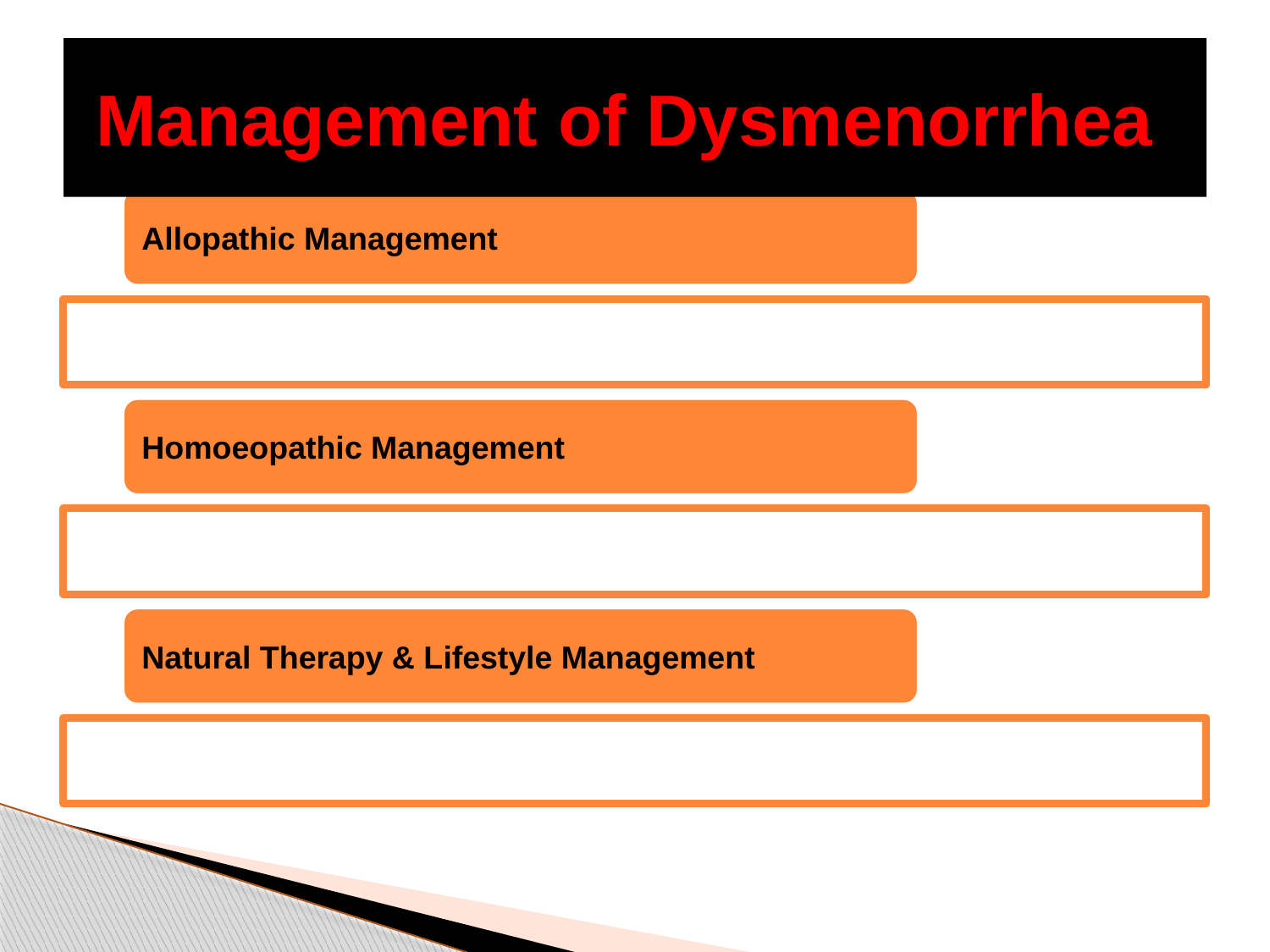

# Management of Dysmenorrhea
Allopathic Management
Homoeopathic Management
Natural Therapy & Lifestyle Management